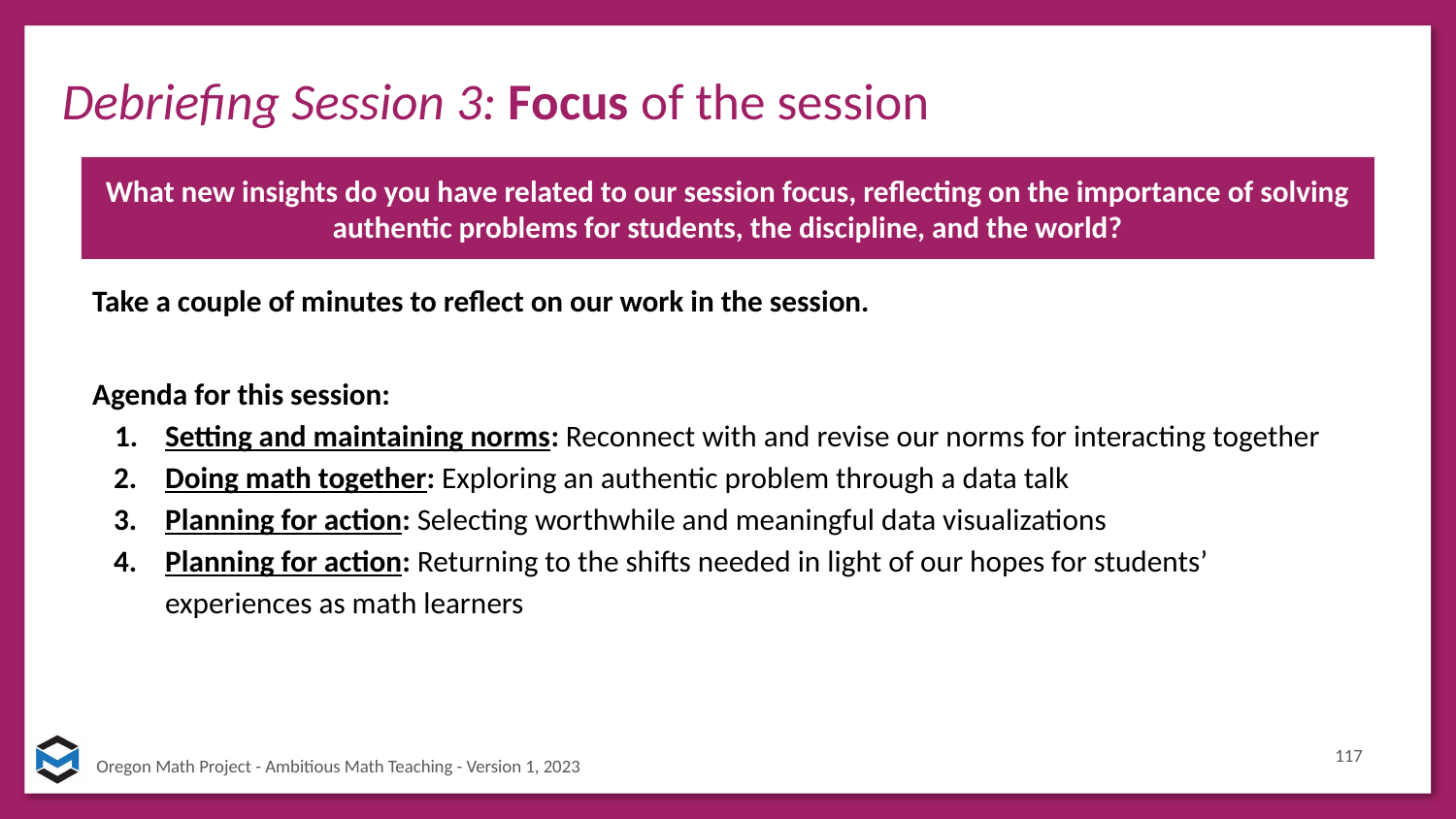

Debriefing Session 3: Focus of the session
What new insights do you have related to our session focus, reflecting on the importance of solving authentic problems for students, the discipline, and the world?
Take a couple of minutes to reflect on our work in the session.

Agenda for this session:
Setting and maintaining norms: Reconnect with and revise our norms for interacting together
Doing math together: Exploring an authentic problem through a data talk
Planning for action: Selecting worthwhile and meaningful data visualizations
Planning for action: Returning to the shifts needed in light of our hopes for students’ experiences as math learners
117